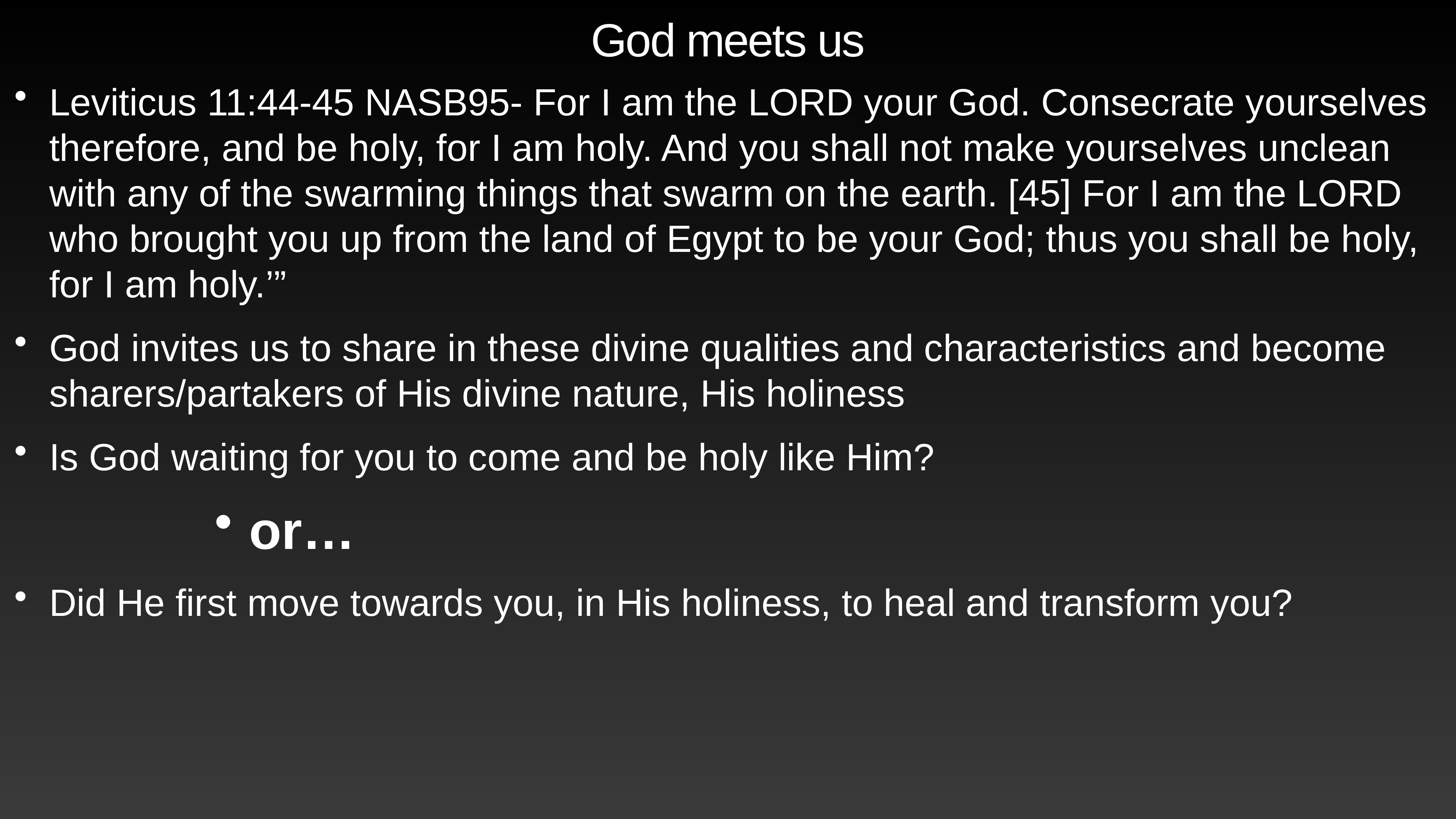

# God meets us
Leviticus 11:44-45 NASB95- For I am the LORD your God. Consecrate yourselves therefore, and be holy, for I am holy. And you shall not make yourselves unclean with any of the swarming things that swarm on the earth. [45] For I am the LORD who brought you up from the land of Egypt to be your God; thus you shall be holy, for I am holy.’”
God invites us to share in these divine qualities and characteristics and become sharers/partakers of His divine nature, His holiness
Is God waiting for you to come and be holy like Him?
or…
Did He first move towards you, in His holiness, to heal and transform you?